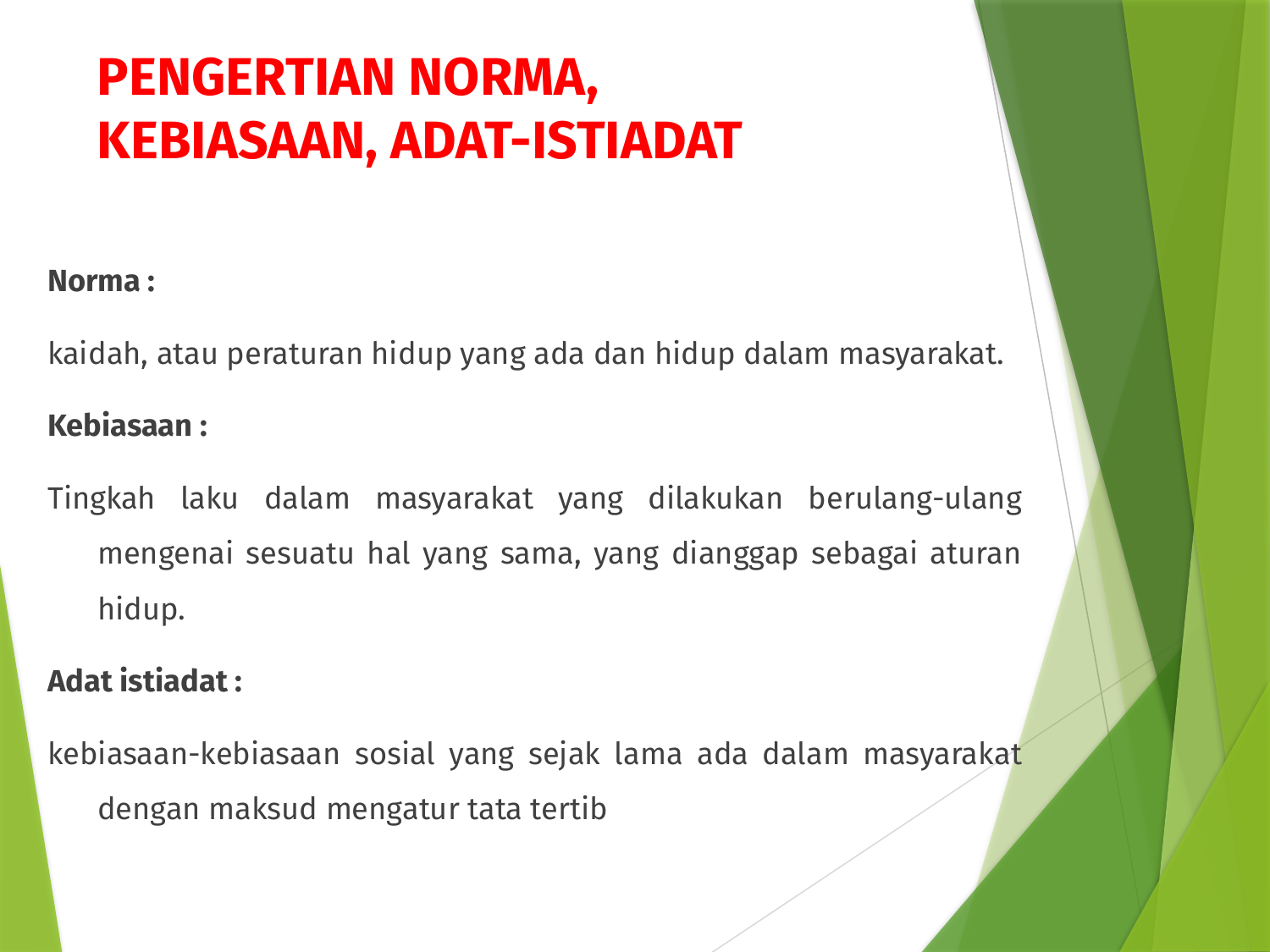

# PENGERTIAN NORMA, KEBIASAAN, ADAT-ISTIADAT
Norma :
kaidah, atau peraturan hidup yang ada dan hidup dalam masyarakat.
Kebiasaan :
Tingkah laku dalam masyarakat yang dilakukan berulang-ulang mengenai sesuatu hal yang sama, yang dianggap sebagai aturan hidup.
Adat istiadat :
kebiasaan-kebiasaan sosial yang sejak lama ada dalam masyarakat dengan maksud mengatur tata tertib